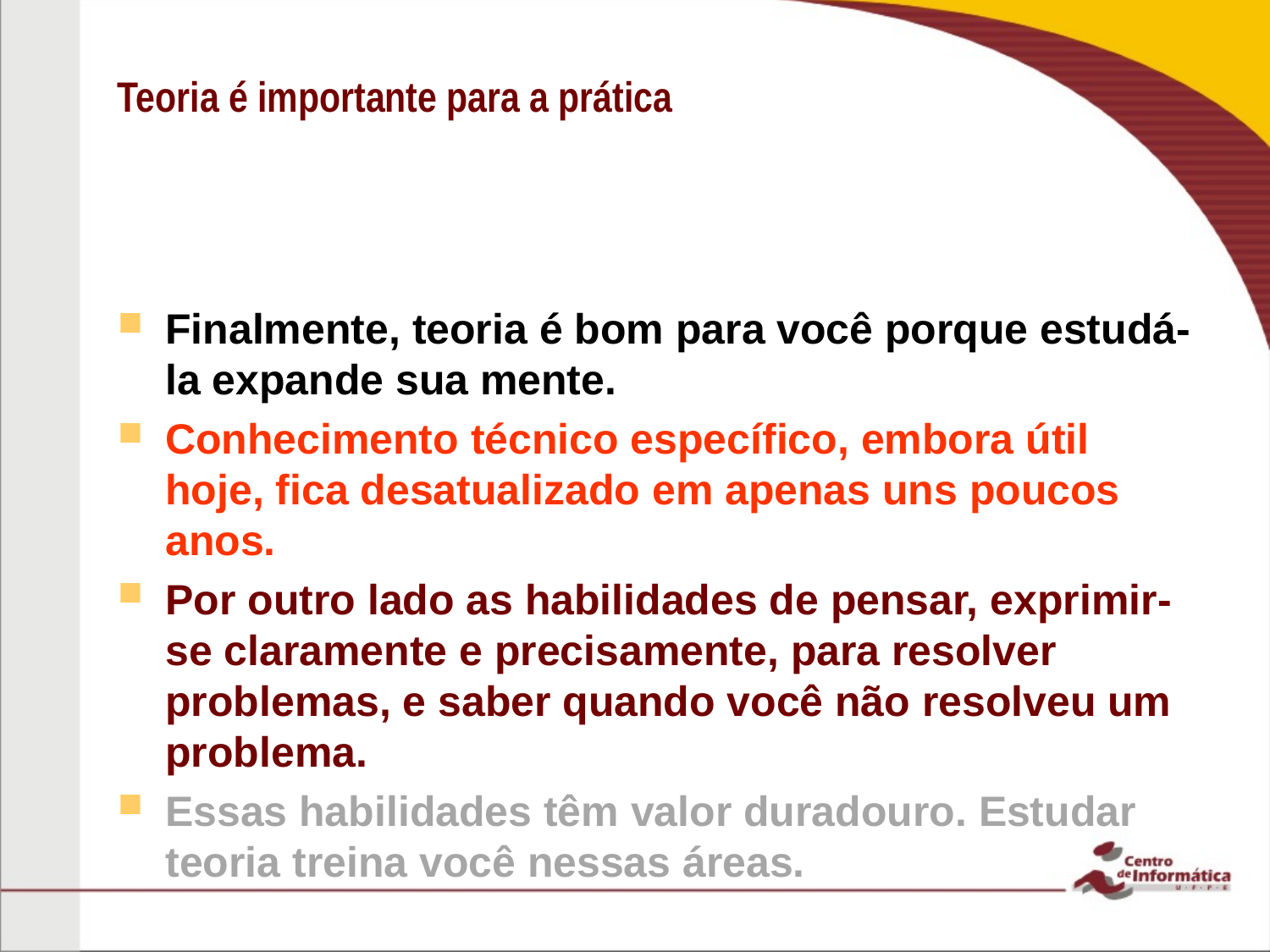

# Teoria é importante para a prática

Finalmente, teoria é bom para você porque estudá-la expande sua mente.
Conhecimento técnico específico, embora útil hoje, fica desatualizado em apenas uns poucos anos.
Por outro lado as habilidades de pensar, exprimir-se claramente e precisamente, para resolver problemas, e saber quando você não resolveu um problema.
Essas habilidades têm valor duradouro. Estudar teoria treina você nessas áreas.